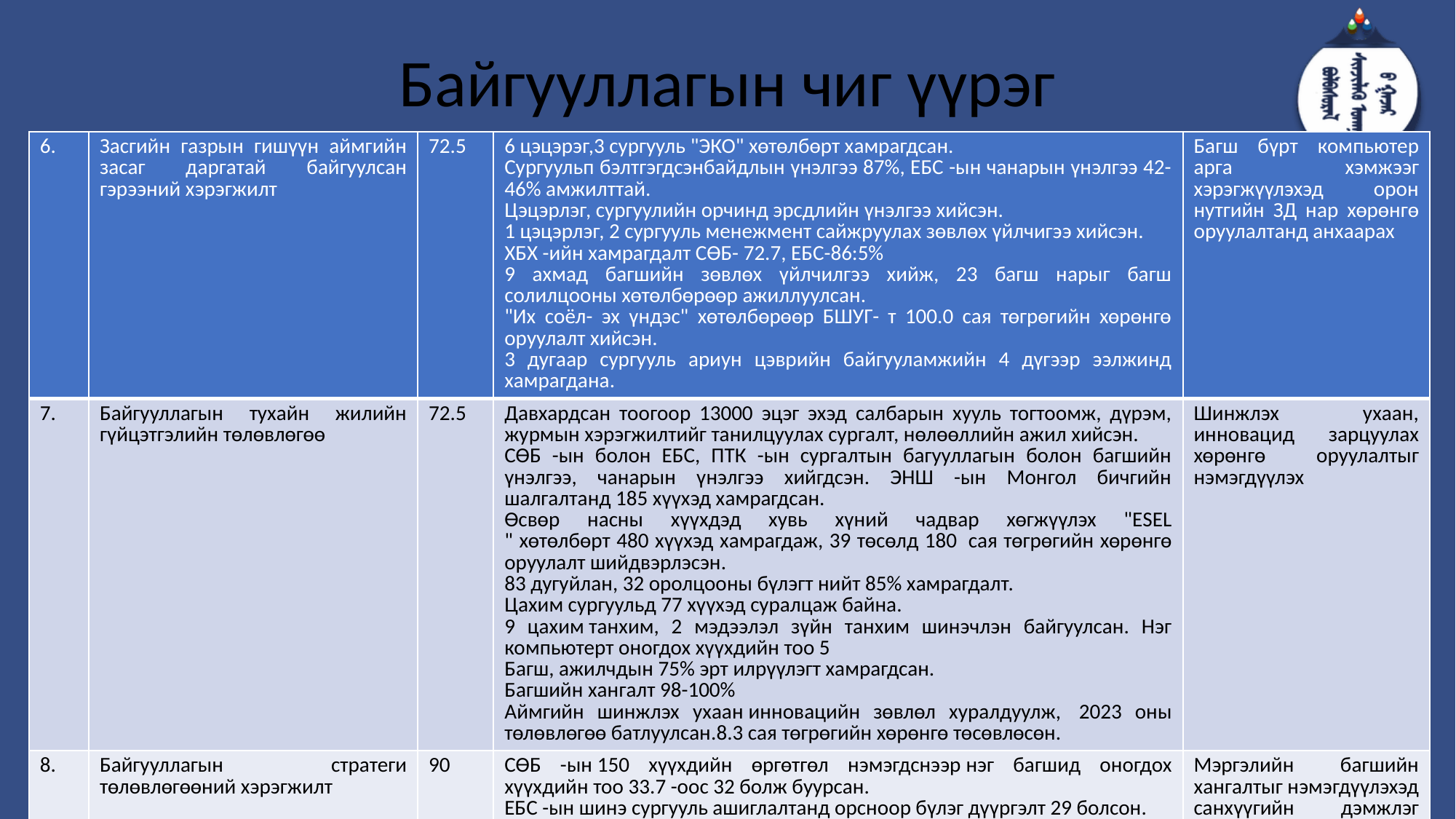

# Байгууллагын чиг үүрэг
| 6. | Засгийн газрын гишүүн аймгийн засаг даргатай байгуулсан гэрээний хэрэгжилт | 72.5 | 6 цэцэрэг,3 сургууль "ЭКО" хөтөлбөрт хамрагдсан. Сургуульп бэлтгэгдсэнбайдлын үнэлгээ 87%, ЕБС -ын чанарын үнэлгээ 42-46% амжилттай. Цэцэрлэг, сургуулийн орчинд эрсдлийн үнэлгээ хийсэн. 1 цэцэрлэг, 2 сургууль менежмент сайжруулах зөвлөх үйлчигээ хийсэн. ХБХ -ийн хамрагдалт СӨБ- 72.7, ЕБС-86:5% 9 ахмад багшийн зөвлөх үйлчилгээ хийж, 23 багш нарыг багш солилцооны хөтөлбөрөөр ажиллуулсан. "Их соёл- эх үндэс" хөтөлбөрөөр БШУГ- т 100.0 сая төгрөгийн хөрөнгө оруулалт хийсэн. 3 дугаар сургууль ариун цэврийн байгууламжийн 4 дүгээр ээлжинд хамрагдана. | Багш бүрт компьютер арга хэмжээг хэрэгжүүлэхэд орон нутгийн ЗД нар хөрөнгө оруулалтанд анхаарах |
| --- | --- | --- | --- | --- |
| 7. | Байгууллагын тухайн жилийн гүйцэтгэлийн төлөвлөгөө | 72.5 | Давхардсан тоогоор 13000 эцэг эхэд салбарын хууль тогтоомж, дүрэм, журмын хэрэгжилтийг танилцуулах сургалт, нөлөөллийн ажил хийсэн. СӨБ -ын болон ЕБС, ПТК -ын сургалтын багууллагын болон багшийн үнэлгээ, чанарын үнэлгээ хийгдсэн. ЭНШ -ын Монгол бичгийн шалгалтанд 185 хүүхэд хамрагдсан. Өсвөр насны хүүхдэд хувь хүний чадвар хөгжүүлэх "ESEL " хөтөлбөрт 480 хүүхэд хамрагдаж, 39 төсөлд 180  сая төгрөгийн хөрөнгө оруулалт шийдвэрлэсэн. 83 дугуйлан, 32 оролцооны бүлэгт нийт 85% хамрагдалт. Цахим сургуульд 77 хүүхэд суралцаж байна. 9 цахим танхим, 2 мэдээлэл зүйн танхим шинэчлэн байгуулсан. Нэг компьютерт оногдох хүүхдийн тоо 5 Багш, ажилчдын 75% эрт илрүүлэгт хамрагдсан. Багшийн хангалт 98-100% Аймгийн шинжлэх ухаан инновацийн зөвлөл хуралдуулж,  2023 оны төлөвлөгөө батлуулсан.8.3 сая төгрөгийн хөрөнгө төсөвлөсөн. | Шинжлэх ухаан, инновацид зарцуулах хөрөнгө оруулалтыг нэмэгдүүлэх |
| 8. | Байгууллагын стратеги төлөвлөгөөний хэрэгжилт | 90 | СӨБ -ын 150 хүүхдийн өргөтгөл нэмэгдснээр нэг багшид оногдох хүүхдийн тоо 33.7 -оос 32 болж буурсан. ЕБС -ын шинэ сургууль ашиглалтанд орсноор бүлэг дүүргэлт 29 болсон. Мэргэжлийн багшийн хангалт 98-100% Мэргэжлийн 12 кабинетад хөрөнгө оруулалт хийсэн. Боловсролын салбарт 3.0 тэрбум төгрөгийн хөрөнгө оруулалт хийгдэж байна. | Мэргэлийн багшийн хангалтыг нэмэгдүүлэхэд санхүүгийн дэмжлэг олгох Чадварлаг багш урьж ажиллуулах санхүүгийн дэмжлэг нэмэгдүүлэх |
| 9. | Төрийн албан хаагчийн сургалт, нийгмийн баталгаа хангах хөтөлбөрин хэрэгжилт | 76.9 | БШУЯ,БЕГ, Удирдлагын академитай хамтарсан 12 удаагийн сургалтанд хамрагдсан. | Цахим сургалтын ачаалал буураагүй. |
| 10. | Аймгийн ЗД -аас төсвийн шууд захирагч нартай байгуулсан хамтран ажиллах гэрээний хэрэгжилт | 78.6 | Төр, төрийн бус байгууллагын хамтын ажиллагаа нэмэгдсэн. Төсвийн шинэчлэл хийгдсэн. "Шинэ сэргэлт" -ийн бодлого хэрэгжүүлэхэд боловсролын чанарыг сайжруулах, сурталчлах ажлыг хэрэгжүүлсэн. Ёс зүйн зөрчилгүй. |  |
| 11. | Шинэ сэргэлтийн бодлого | 90 | Боловсролын үйлчилгээний чанарыг сайжруулсан. 1 сургуулийн шинэ барилга, 1 сургуулийн өргөтгөл,3 цэцэрлэгийн өргөтгөл баригдаж байна. Цаашид 2 сургуулийн өргөтгөл, 1 цэцэрлэгийн өргөтгөлийн зураг төсөв хийгдсэн.  СӨБ -ын сургуульд бэлтгэгдсэн байдлын үнэлгээ улсад 4 дүгээр байр, ЭНШ -ын Монгол бичгийн үнэлгээ улсад 2 дугаар байр, 3 цэцэрлэг, 1 сургууль менежментийн урамшуулалд 69.0 сая төгрөг хүрсэн. Орон нутагт ажиллах 23 багшид орон сууцны дэмжлэг үзүүлсэн. |  |